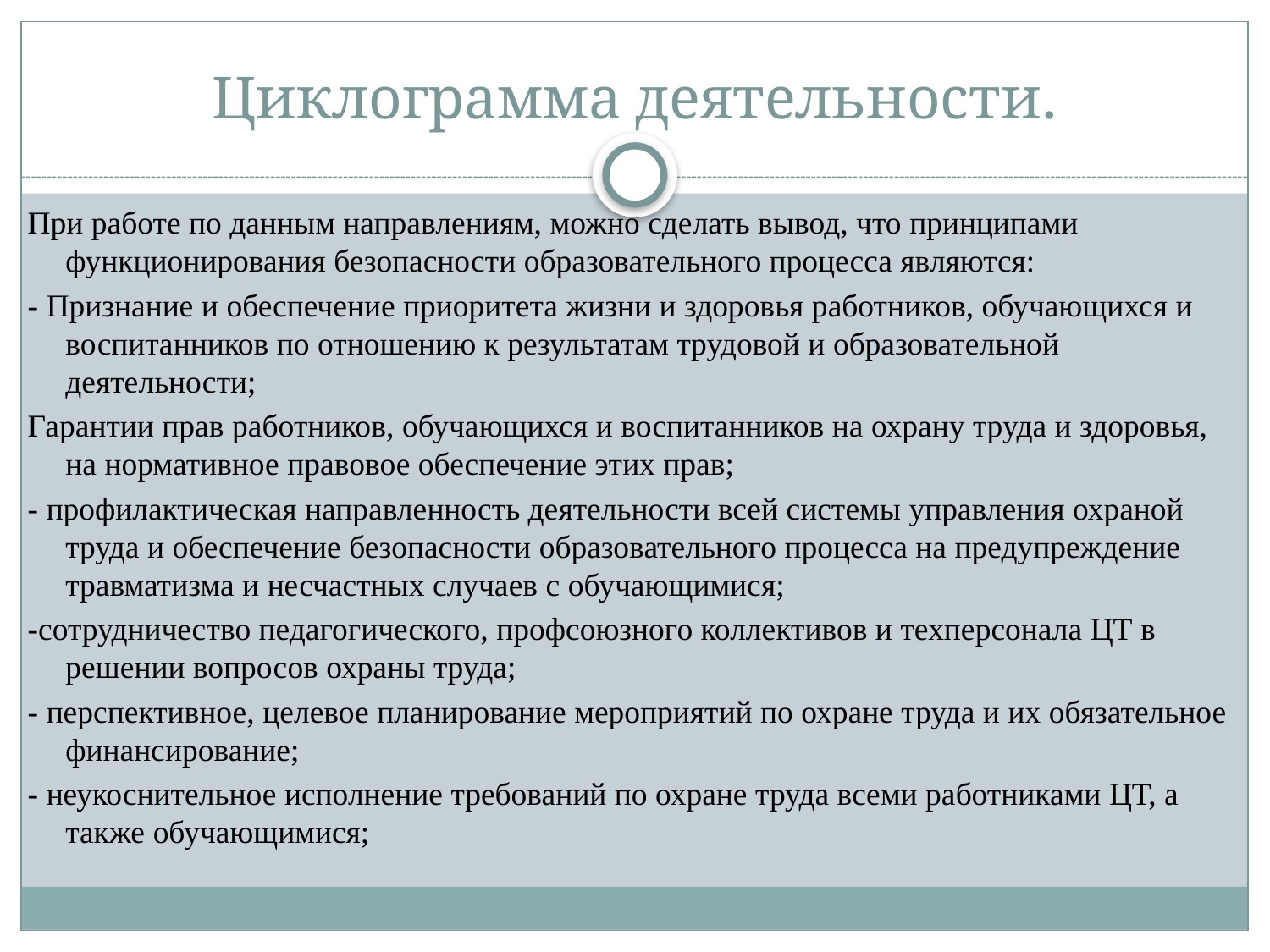

Циклограмма деятельности.
При работе по данным направлениям, можно сделать вывод, что принципами функционирования безопасности образовательного процесса являются:
- Признание и обеспечение приоритета жизни и здоровья работников, обучающихся и воспитанников по отношению к результатам трудовой и образовательной деятельности;
Гарантии прав работников, обучающихся и воспитанников на охрану труда и здоровья, на нормативное правовое обеспечение этих прав;
- профилактическая направленность деятельности всей системы управления охраной труда и обеспечение безопасности образовательного процесса на предупреждение травматизма и несчастных случаев с обучающимися;
-сотрудничество педагогического, профсоюзного коллективов и техперсонала ЦТ в решении вопросов охраны труда;
- перспективное, целевое планирование мероприятий по охране труда и их обязательное финансирование;
- неукоснительное исполнение требований по охране труда всеми работниками ЦТ, а также обучающимися;